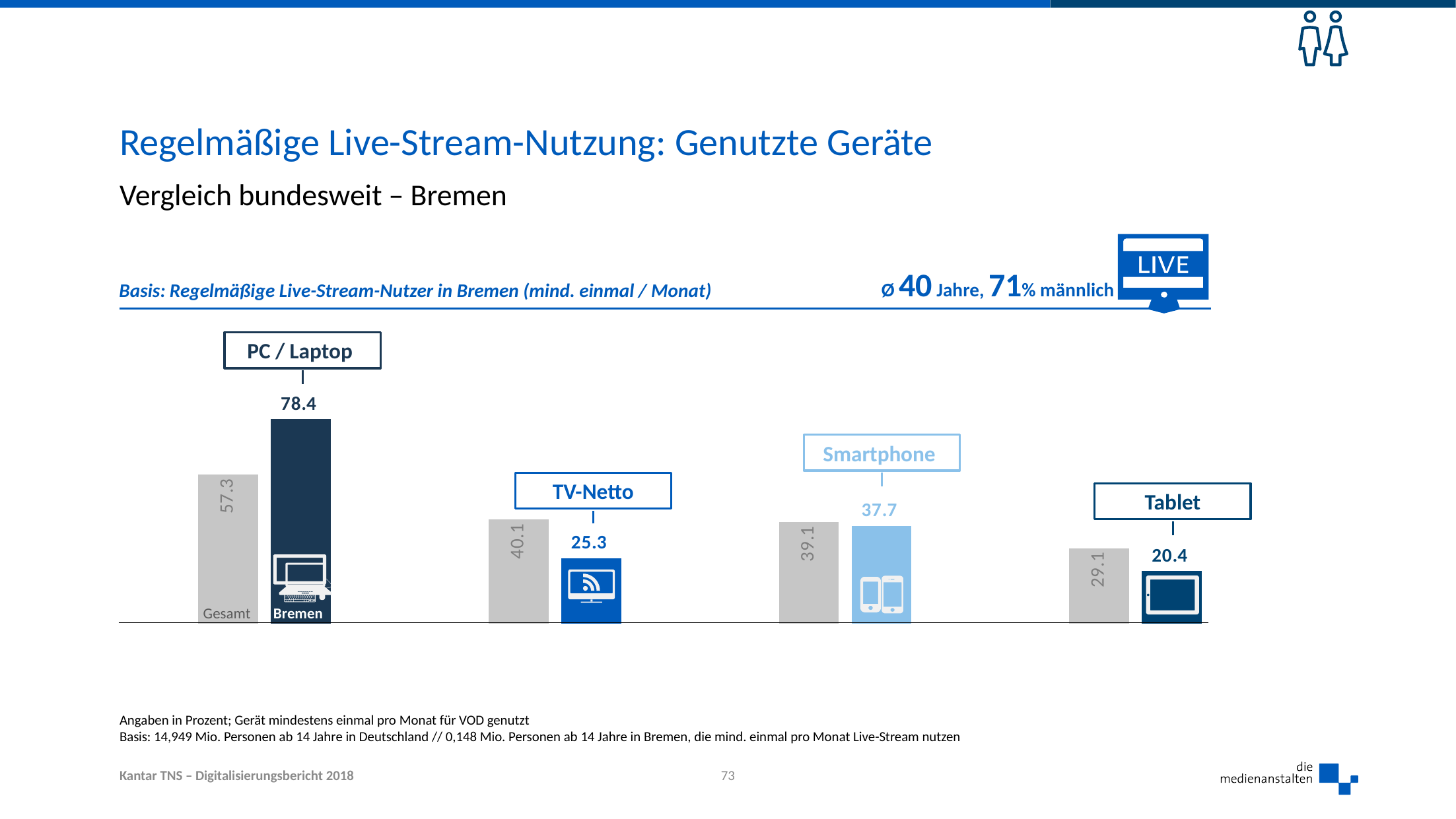

# Regelmäßige Live-Stream-Nutzung: Genutzte Geräte
Vergleich bundesweit – Bremen

Ø 40 Jahre, 71% männlich

### Chart

| Category | Spalte2 | Spalte3 | Mind. 1 mal im Monat | Mind. selten | Spalte1 |
|---|---|---|---|---|---|
|  | None | None | None | None | None |
|  | None | None | 57.3 | 57.3 | None |
| PC oder Laptop direkt | None | None | 78.4 | 78.4 | None |
|  | None | None | None | None | None |
|  | None | None | None | None | None |
|  | None | None | 40.1 | 40.1 | None |
| >> am Fernsehgerät (netto) | None | None | 25.3 | 25.3 | None |
|  | None | None | None | None | None |
|  | None | None | None | None | None |
|  | None | None | 39.1 | 39.1 | None |
| >> Smartphone / iPod touch | None | None | 37.7 | 37.7 | None |
|  | None | None | None | None | None |
|  | None | None | None | None | None |
|  | None | None | 29.1 | 29.1 | None |
| Tablet direkt | None | None | 20.4 | 20.4 | None |
Basis: Regelmäßige Live-Stream-Nutzer in Bremen (mind. einmal / Monat)
PC / Laptop
Smartphone
TV-Netto
Tablet

| Gesamt | Bremen |
| --- | --- |
Angaben in Prozent; Gerät mindestens einmal pro Monat für VOD genutzt
Basis: 14,949 Mio. Personen ab 14 Jahre in Deutschland // 0,148 Mio. Personen ab 14 Jahre in Bremen, die mind. einmal pro Monat Live-Stream nutzen
73
Kantar TNS – Digitalisierungsbericht 2018